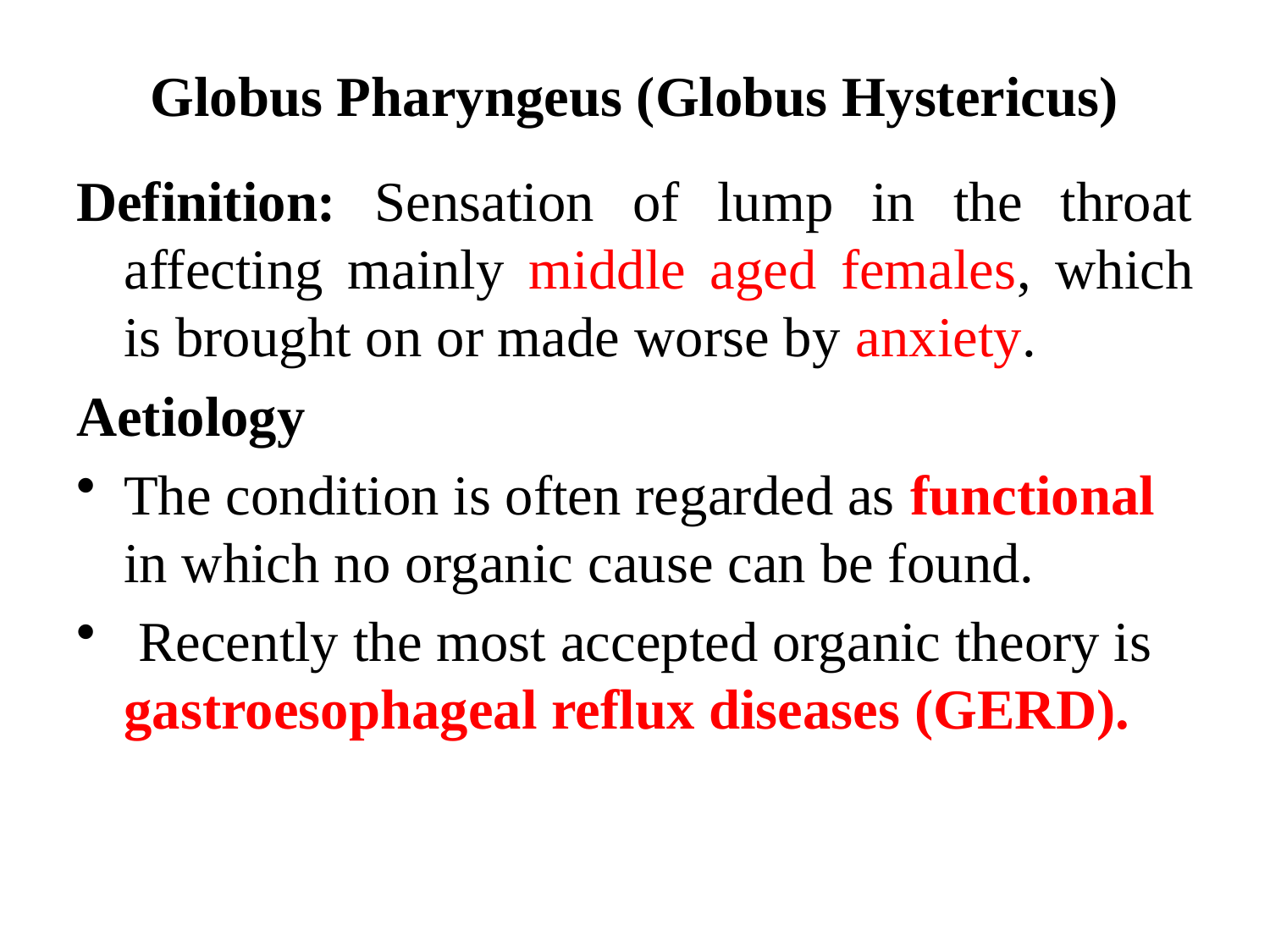

# Globus Pharyngeus (Globus Hystericus)
Definition: Sensation of lump in the throat affecting mainly middle aged females, which is brought on or made worse by anxiety.
Aetiology
The condition is often regarded as functional in which no organic cause can be found.
 Recently the most accepted organic theory is gastroesophageal reflux diseases (GERD).